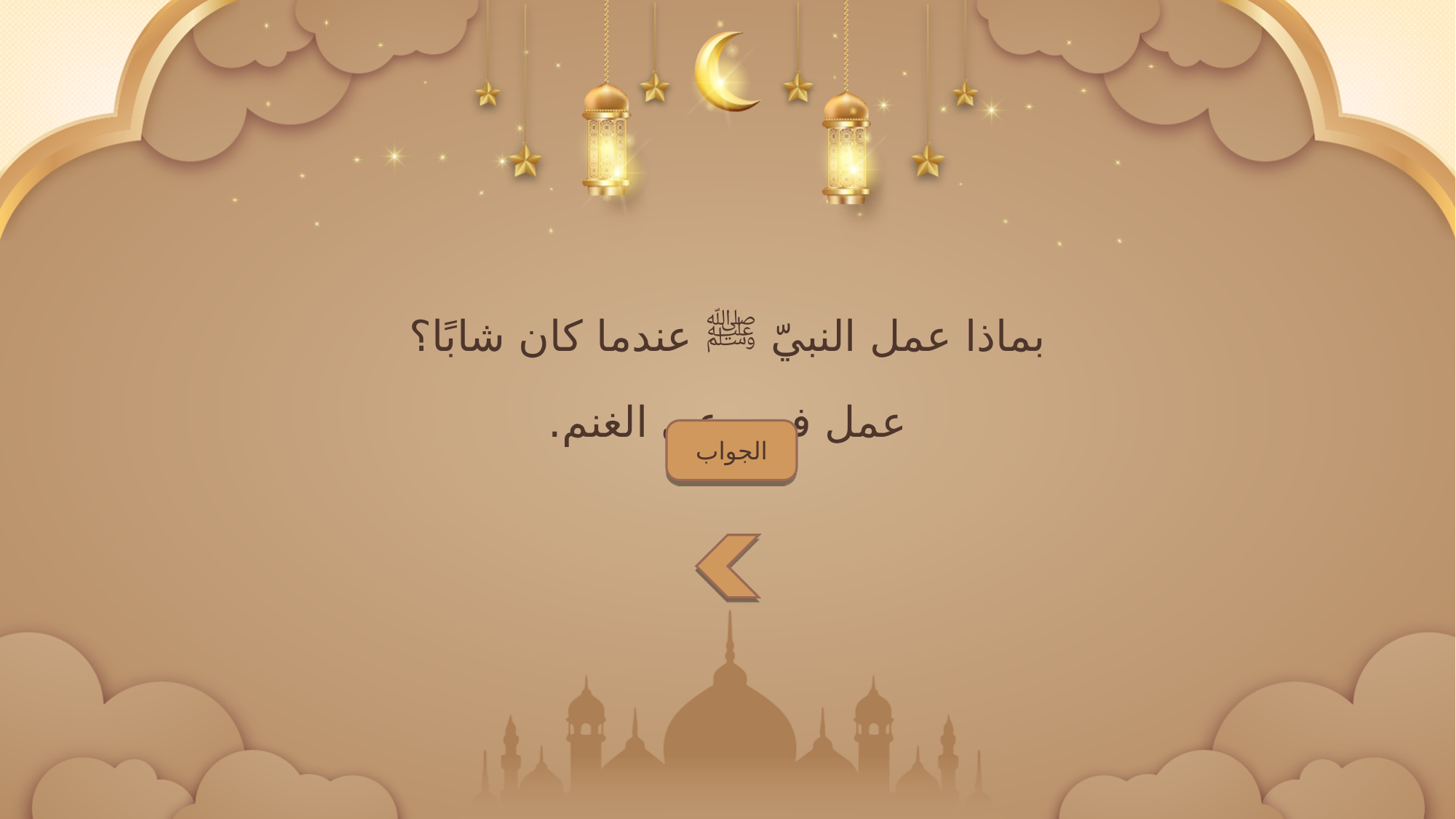

بماذا عمل النبيّ ﷺ عندما كان شابًا؟
عمل في رعي الغنم.
الجواب